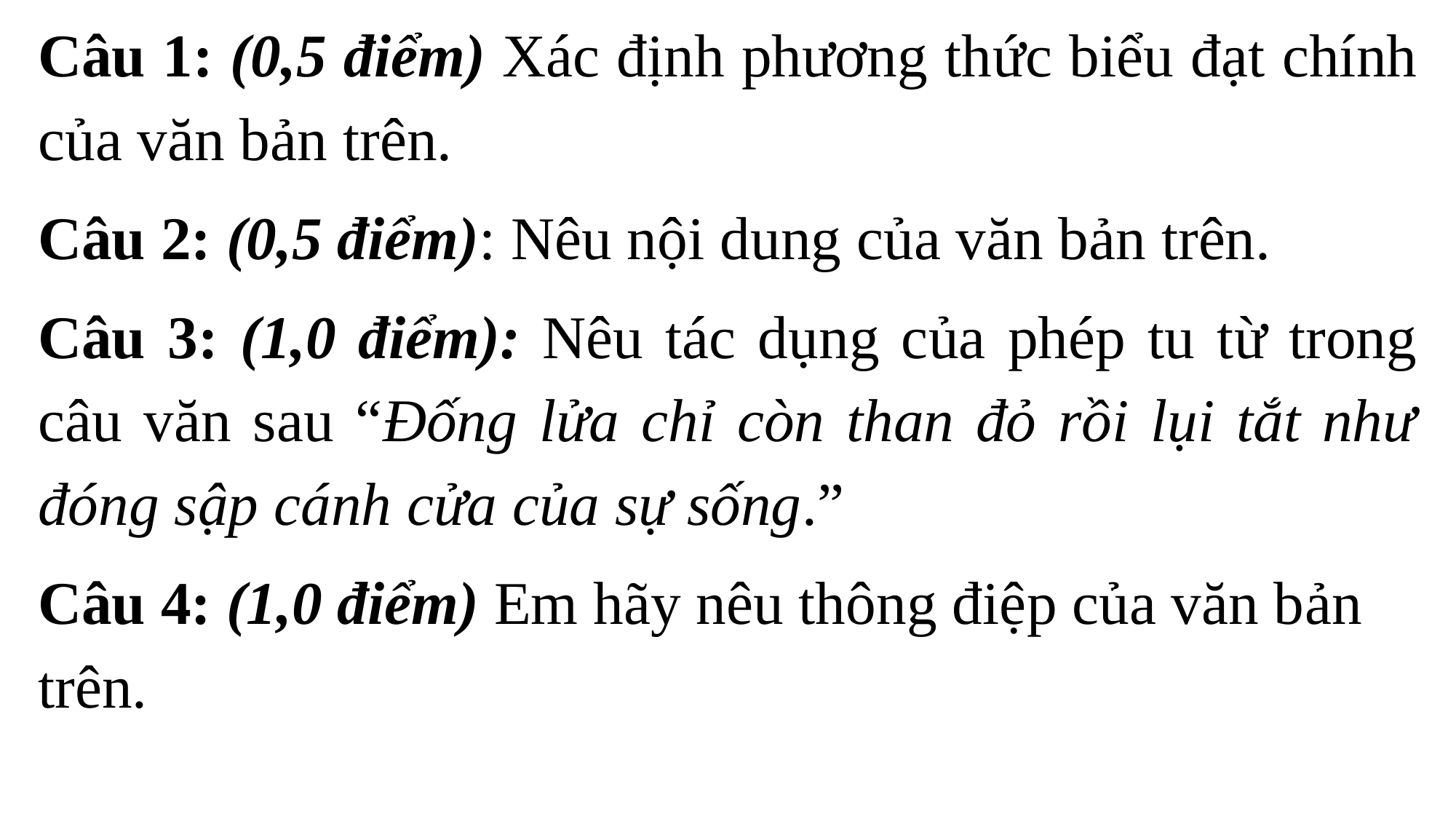

Câu 1: (0,5 điểm) Xác định phương thức biểu đạt chính của văn bản trên.
Câu 2: (0,5 điểm): Nêu nội dung của văn bản trên.
Câu 3: (1,0 điểm): Nêu tác dụng của phép tu từ trong câu văn sau “Đống lửa chỉ còn than đỏ rồi lụi tắt như đóng sập cánh cửa của sự sống.”
Câu 4: (1,0 điểm) Em hãy nêu thông điệp của văn bản trên.